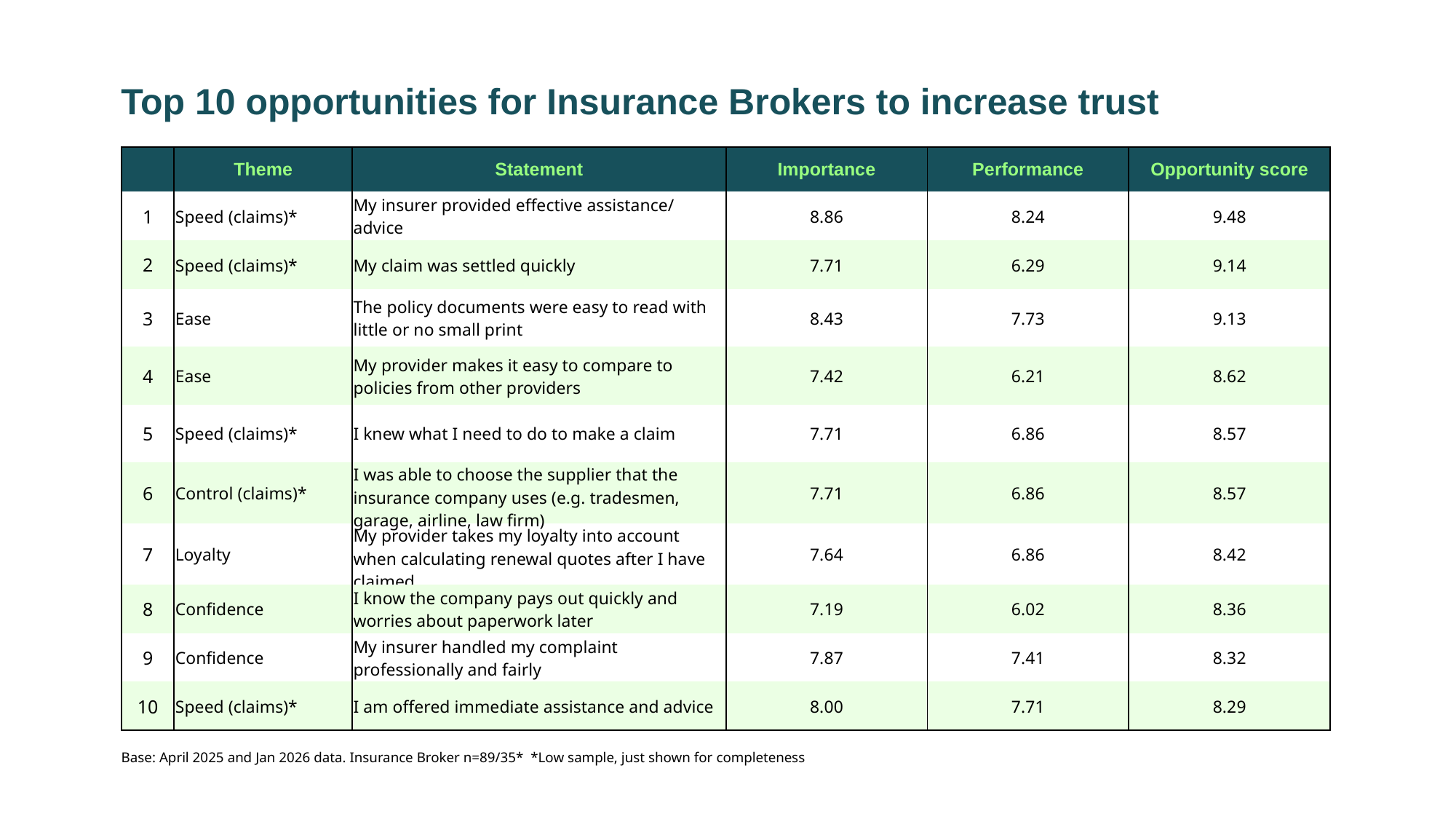

Top 10 opportunities for Insurance Brokers to increase trust
|  | Theme | Statement | Importance | Performance | Opportunity score |
| --- | --- | --- | --- | --- | --- |
| 1 | Speed (claims)\* | My insurer provided effective assistance/ advice | 8.86 | 8.24 | 9.48 |
| 2 | Speed (claims)\* | My claim was settled quickly | 7.71 | 6.29 | 9.14 |
| 3 | Ease | The policy documents were easy to read with little or no small print | 8.43 | 7.73 | 9.13 |
| 4 | Ease | My provider makes it easy to compare to policies from other providers | 7.42 | 6.21 | 8.62 |
| 5 | Speed (claims)\* | I knew what I need to do to make a claim | 7.71 | 6.86 | 8.57 |
| 6 | Control (claims)\* | I was able to choose the supplier that the insurance company uses (e.g. tradesmen, garage, airline, law firm) | 7.71 | 6.86 | 8.57 |
| 7 | Loyalty | My provider takes my loyalty into account when calculating renewal quotes after I have claimed | 7.64 | 6.86 | 8.42 |
| 8 | Confidence | I know the company pays out quickly and worries about paperwork later | 7.19 | 6.02 | 8.36 |
| 9 | Confidence | My insurer handled my complaint professionally and fairly | 7.87 | 7.41 | 8.32 |
| 10 | Speed (claims)\* | I am offered immediate assistance and advice | 8.00 | 7.71 | 8.29 |
Base: April 2025 and Jan 2026 data. Insurance Broker n=89/35*  *Low sample, just shown for completeness